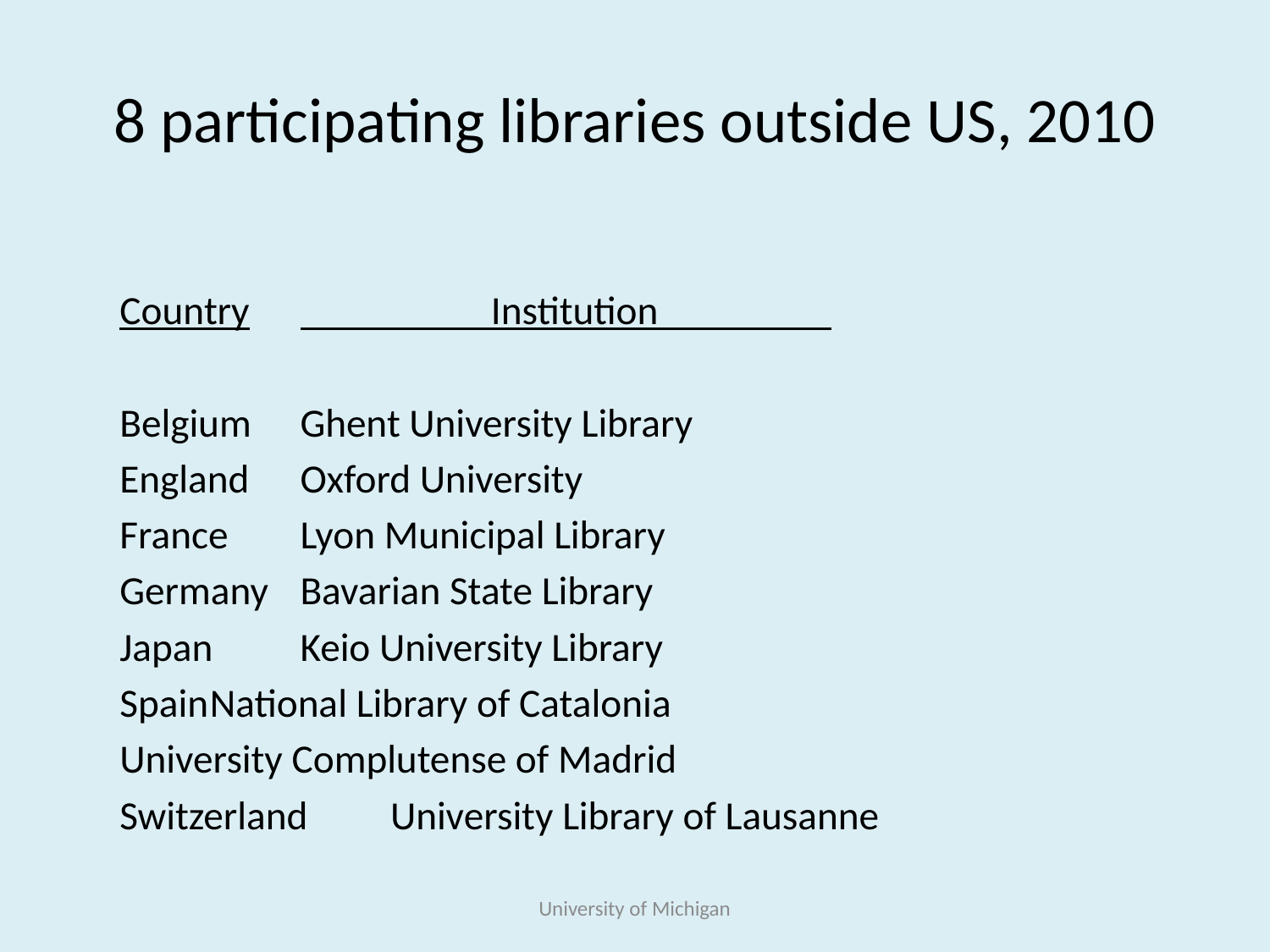

# 8 participating libraries outside US, 2010

	Country	                     Institution

	Belgium		Ghent University Library
	England		Oxford University
	France		Lyon Municipal Library
	Germany		Bavarian State Library
	Japan		Keio University Library
	Spain		National Library of Catalonia
				University Complutense of Madrid
	Switzerland 	University Library of Lausanne

University of Michigan